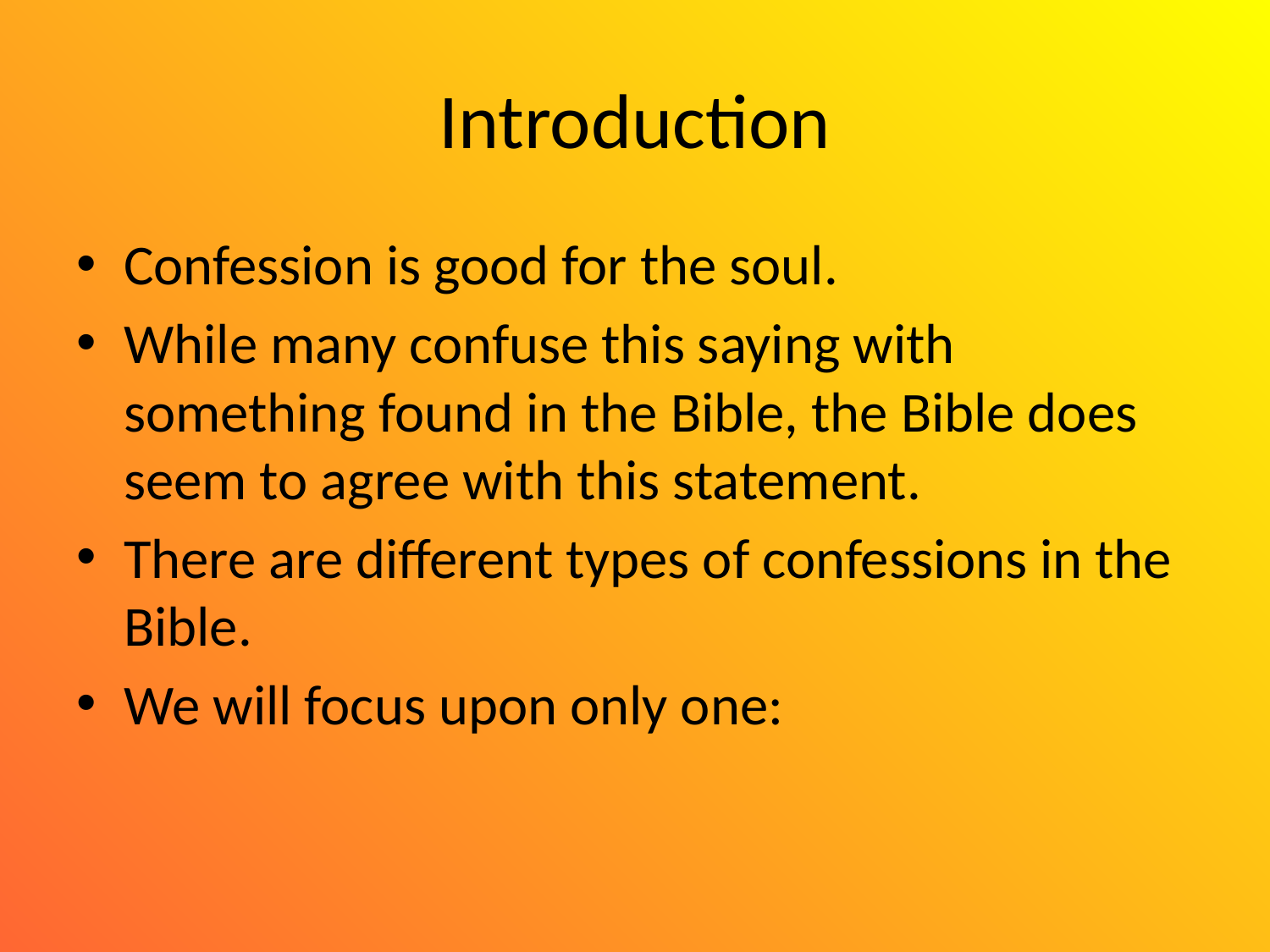

# Introduction
Confession is good for the soul.
While many confuse this saying with something found in the Bible, the Bible does seem to agree with this statement.
There are different types of confessions in the Bible.
We will focus upon only one: